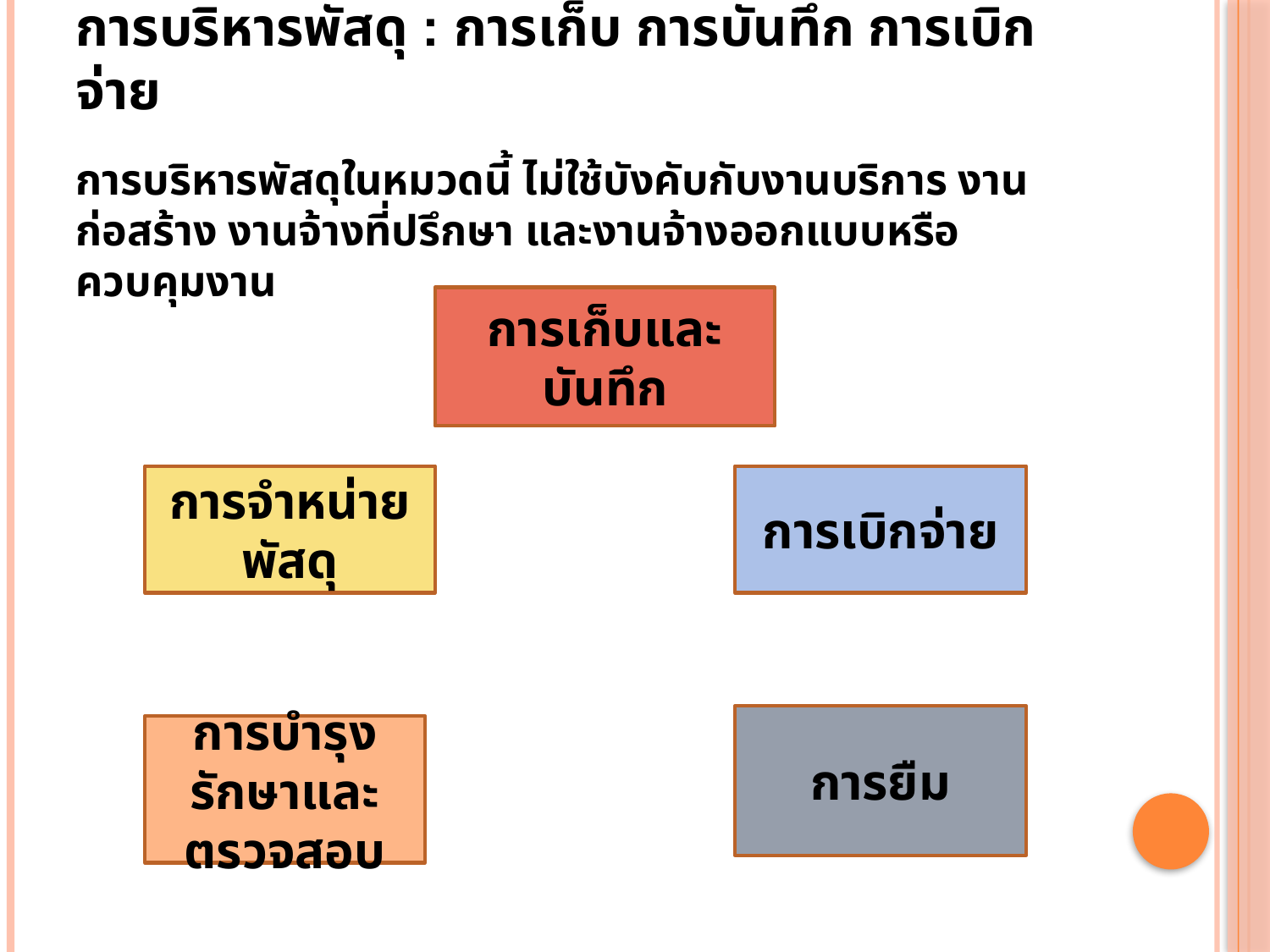

# การบริหารพัสดุ : การเก็บ การบันทึก การเบิกจ่าย
การบริหารพัสดุในหมวดนี้ ไม่ใช้บังคับกับงานบริการ งานก่อสร้าง งานจ้างที่ปรึกษา และงานจ้างออกแบบหรือควบคุมงาน
การเก็บและบันทึก
การเบิกจ่าย
การจำหน่ายพัสดุ
การยืม
การบำรุงรักษาและตรวจสอบ